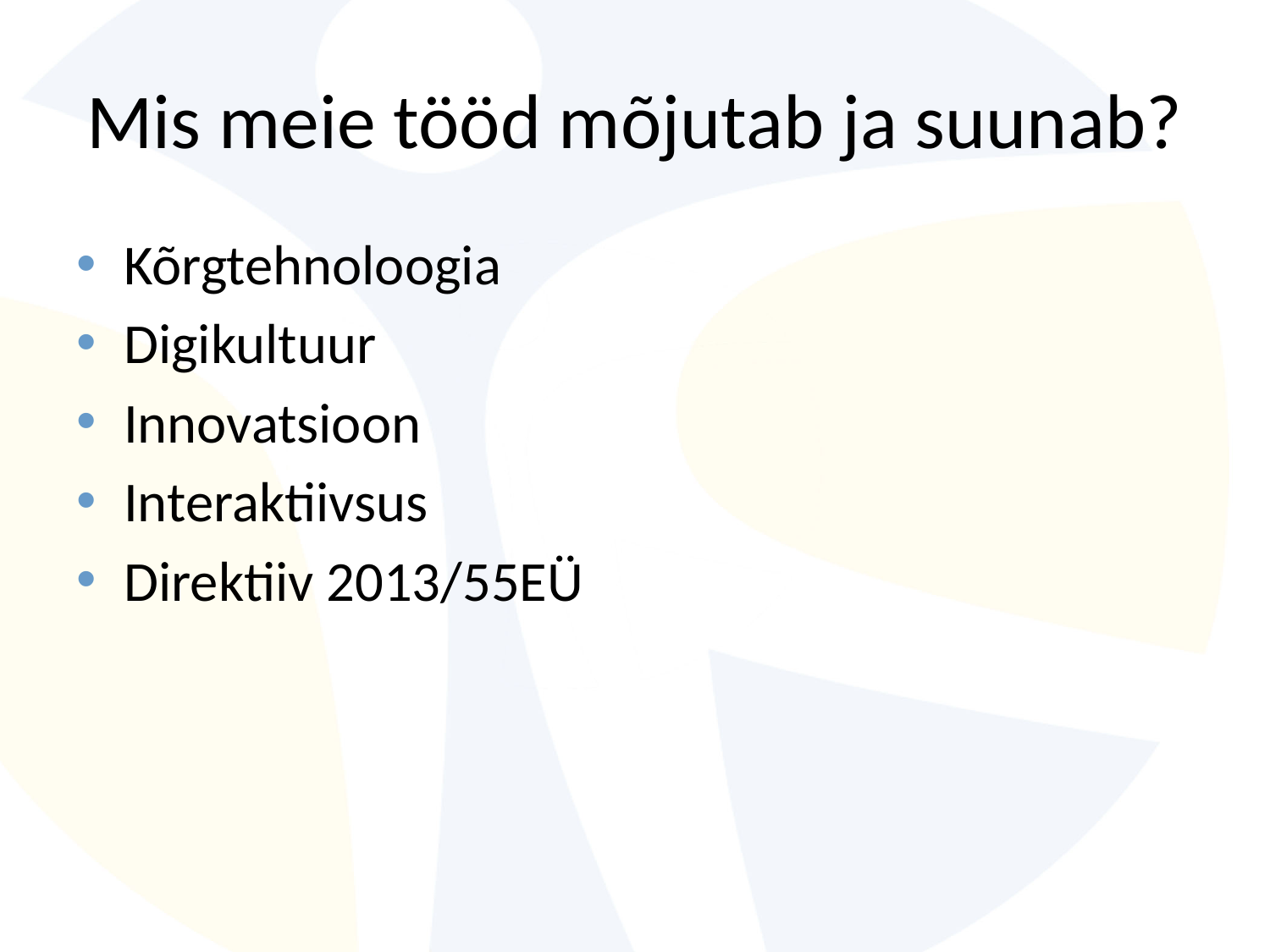

# Mis meie tööd mõjutab ja suunab?
Kõrgtehnoloogia
Digikultuur
Innovatsioon
Interaktiivsus
Direktiiv 2013/55EÜ